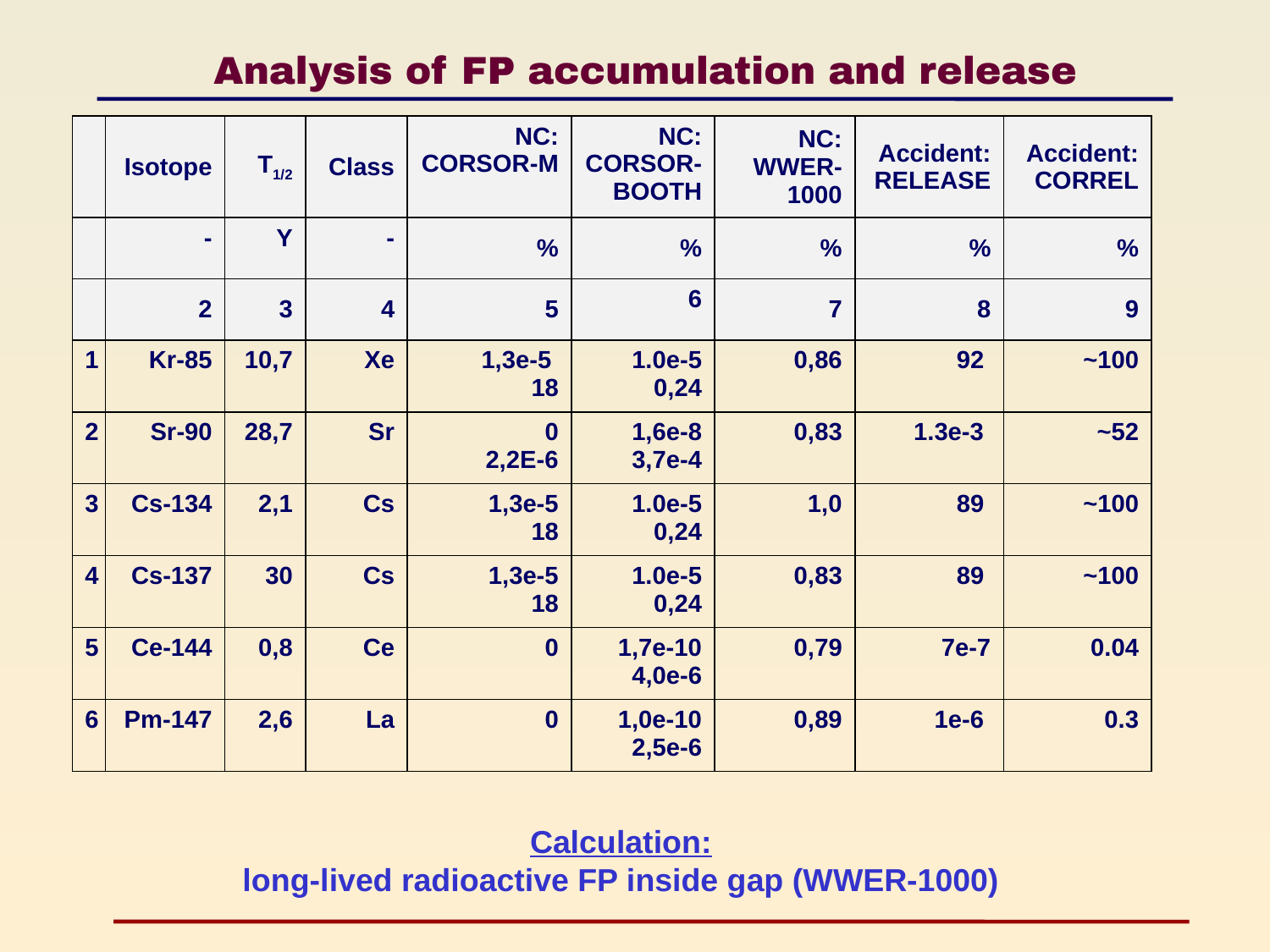

# Analysis of FP accumulation and release
|  | Isotope | Т1/2 | Class | NC: CORSOR-M | NC: CORSOR-BOOTH | NC: WWER-1000 | Accident: RELEASE | Accident: CORREL |
| --- | --- | --- | --- | --- | --- | --- | --- | --- |
|  | - | Y | - | % | % | % | % | % |
|  | 2 | 3 | 4 | 5 | 6 | 7 | 8 | 9 |
| 1 | Kr-85 | 10,7 | Xe | 1,3e-5 18 | 1.0e-5 0,24 | 0,86 | 92 | ~100 |
| 2 | Sr-90 | 28,7 | Sr | 0 2,2E-6 | 1,6e-8 3,7е-4 | 0,83 | 1.3е-3 | ~52 |
| 3 | Cs-134 | 2,1 | Cs | 1,3e-5 18 | 1.0e-5 0,24 | 1,0 | 89 | ~100 |
| 4 | Cs-137 | 30 | Cs | 1,3e-5 18 | 1.0e-5 0,24 | 0,83 | 89 | ~100 |
| 5 | Ce-144 | 0,8 | Ce | 0 | 1,7e-10 4,0e-6 | 0,79 | 7е-7 | 0.04 |
| 6 | Pm-147 | 2,6 | La | 0 | 1,0e-10 2,5e-6 | 0,89 | 1е-6 | 0.3 |
Calculation:
long-lived radioactive FP inside gap (WWER-1000)